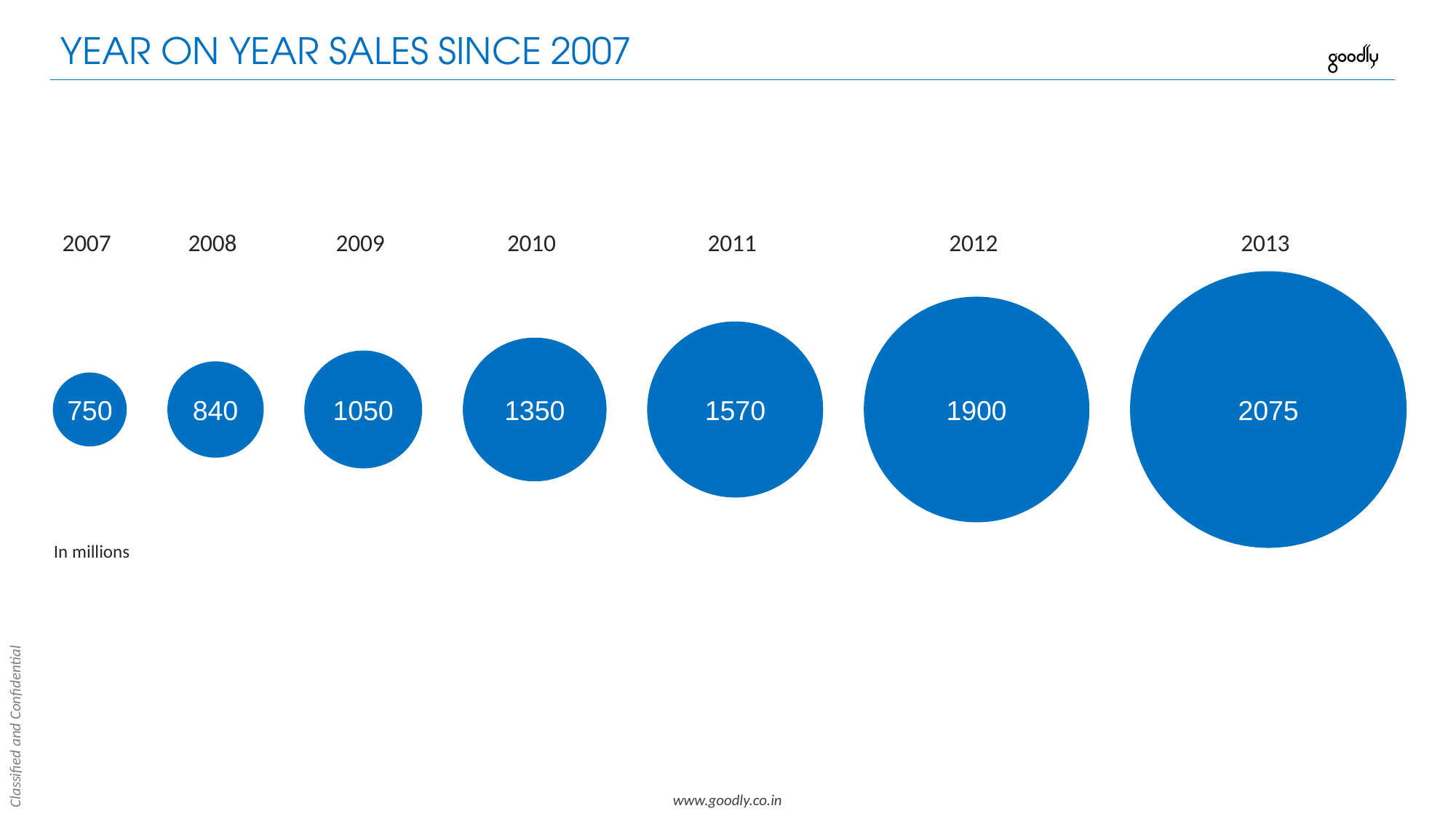

YEAR ON YEAR SALES SINCE 2007
2007
2008
2009
2010
2011
2012
2013
2075
1900
1570
1350
1050
840
750
In millions